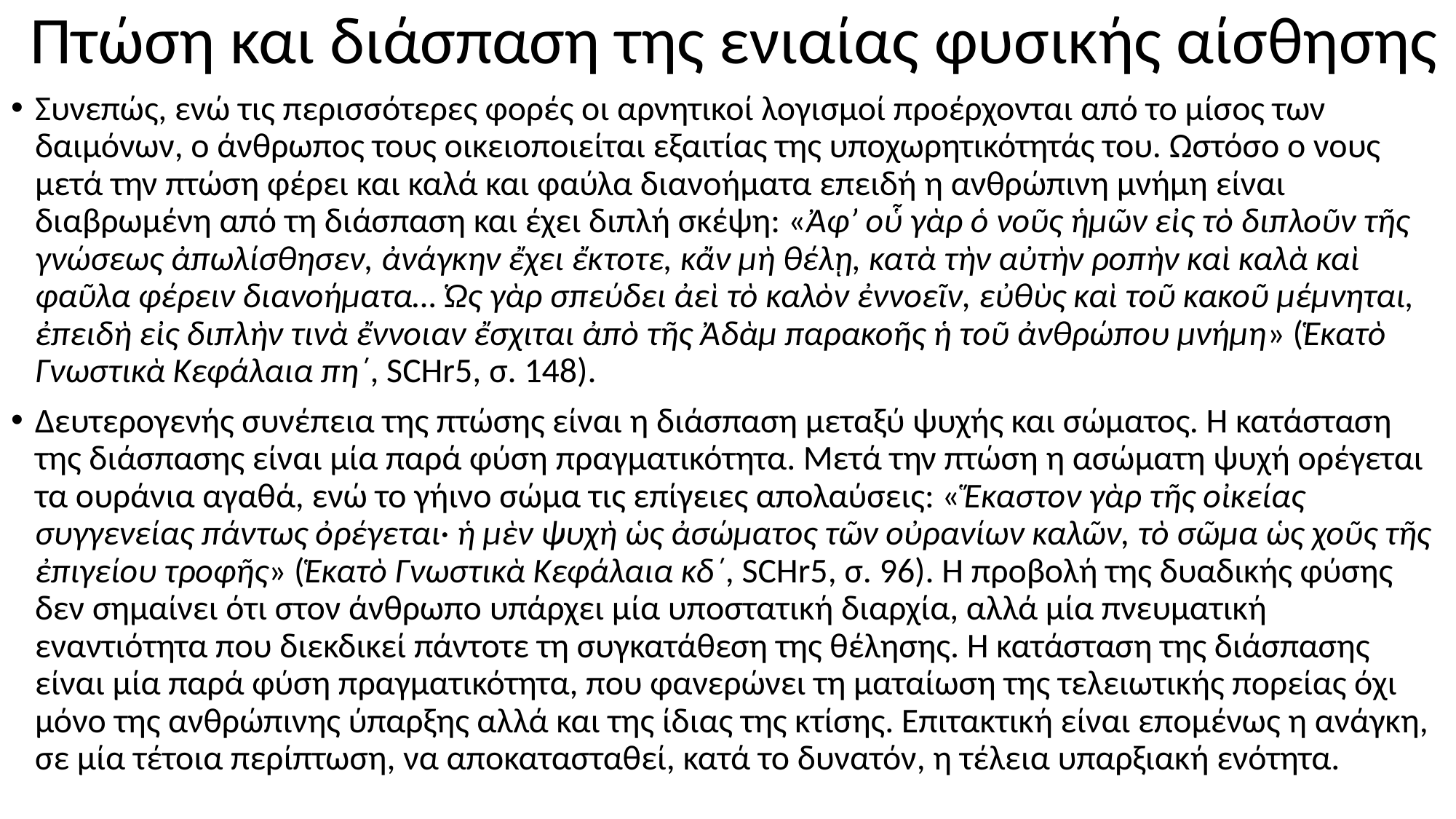

# Πτώση και διάσπαση της ενιαίας φυσικής αίσθησης
Συνεπώς, ενώ τις περισσότερες φορές οι αρνητικοί λογισμοί προέρχονται από το μίσος των δαιμόνων, ο άνθρωπος τους οικειοποιείται εξαιτίας της υποχωρητικότητάς του. Ωστόσο ο νους μετά την πτώση φέρει και καλά και φαύλα διανοήματα επειδή η ανθρώπινη μνήμη είναι διαβρωμένη από τη διάσπαση και έχει διπλή σκέψη: «Ἀφ’ οὗ γὰρ ὁ νοῦς ἡμῶν εἰς τὸ διπλοῦν τῆς γνώσεως ἀπωλίσθησεν, ἀνάγκην ἔχει ἔκτοτε, κἄν μὴ θέλῃ, κατὰ τὴν αὐτὴν ροπὴν καὶ καλὰ καὶ φαῦλα φέρειν διανοήματα… Ὡς γὰρ σπεύδει ἀεὶ τὸ καλὸν ἐννοεῖν, εὐθὺς καὶ τοῦ κακοῦ μέμνηται, ἐπειδὴ εἰς διπλὴν τινὰ ἔννοιαν ἔσχιται ἀπὸ τῆς Ἀδὰμ παρακοῆς ἡ τοῦ ἀνθρώπου μνήμη» (Ἑκατὸ Γνωστικὰ Κεφάλαια πη΄, SCHr5, σ. 148).
Δευτερογενής συνέπεια της πτώσης είναι η διάσπαση μεταξύ ψυχής και σώματος. Η κατάσταση της διάσπασης είναι μία παρά φύση πραγματικότητα. Μετά την πτώση η ασώματη ψυχή ορέγεται τα ουράνια αγαθά, ενώ το γήινο σώμα τις επίγειες απολαύσεις: «Ἕκαστον γὰρ τῆς οἰκείας συγγενείας πάντως ὀρέγεται· ἡ μὲν ψυχὴ ὡς ἀσώματος τῶν οὐρανίων καλῶν, τὸ σῶμα ὡς χοῦς τῆς ἐπιγείου τροφῆς» (Ἑκατὸ Γνωστικὰ Κεφάλαια κδ΄, SCHr5, σ. 96). Η προβολή της δυαδικής φύσης δεν σημαίνει ότι στον άνθρωπο υπάρχει μία υποστατική διαρχία, αλλά μία πνευματική εναντιότητα που διεκδικεί πάντοτε τη συγκατάθεση της θέλησης. Η κατάσταση της διάσπασης είναι μία παρά φύση πραγματικότητα, που φανερώνει τη ματαίωση της τελειωτικής πορείας όχι μόνο της ανθρώπινης ύπαρξης αλλά και της ίδιας της κτίσης. Επιτακτική είναι επομένως η ανάγκη, σε μία τέτοια περίπτωση, να αποκατασταθεί, κατά το δυνατόν, η τέλεια υπαρξιακή ενότητα.